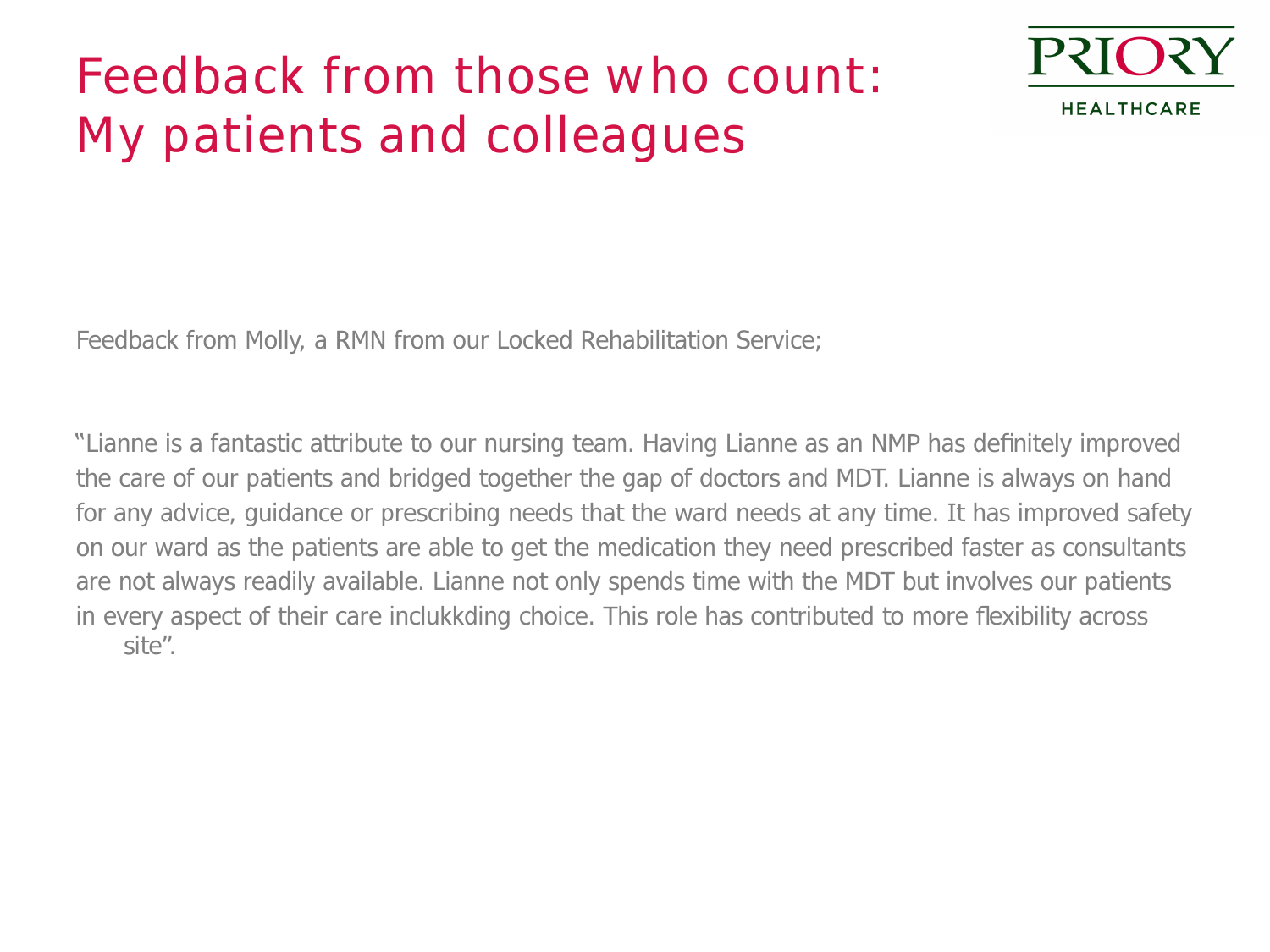

# Feedback from those who count: My patients and colleagues

Feedback from Molly, a RMN from our Locked Rehabilitation Service;

“Lianne is a fantastic attribute to our nursing team. Having Lianne as an NMP has definitely improved
the care of our patients and bridged together the gap of doctors and MDT. Lianne is always on hand
for any advice, guidance or prescribing needs that the ward needs at any time. It has improved safety
on our ward as the patients are able to get the medication they need prescribed faster as consultants
are not always readily available. Lianne not only spends time with the MDT but involves our patients
in every aspect of their care inclukkding choice. This role has contributed to more flexibility across site”.